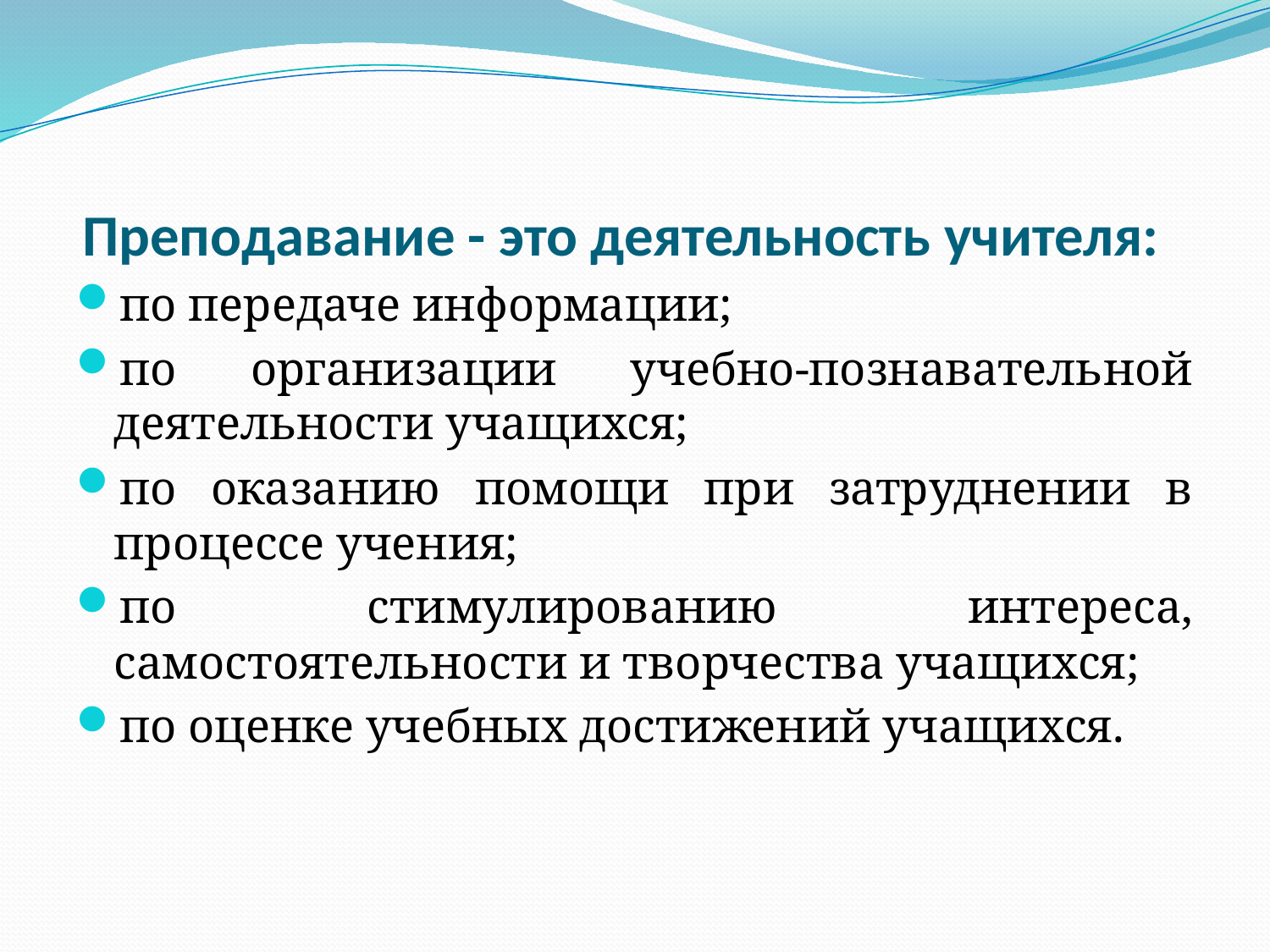

# Преподавание - это деятельность учителя:
по передаче информации;
по организации учебно-познавательной деятельности учащихся;
по оказанию помощи при затруднении в процессе учения;
по стимулированию интереса, самостоятельности и творчества учащихся;
по оценке учебных достижений учащихся.